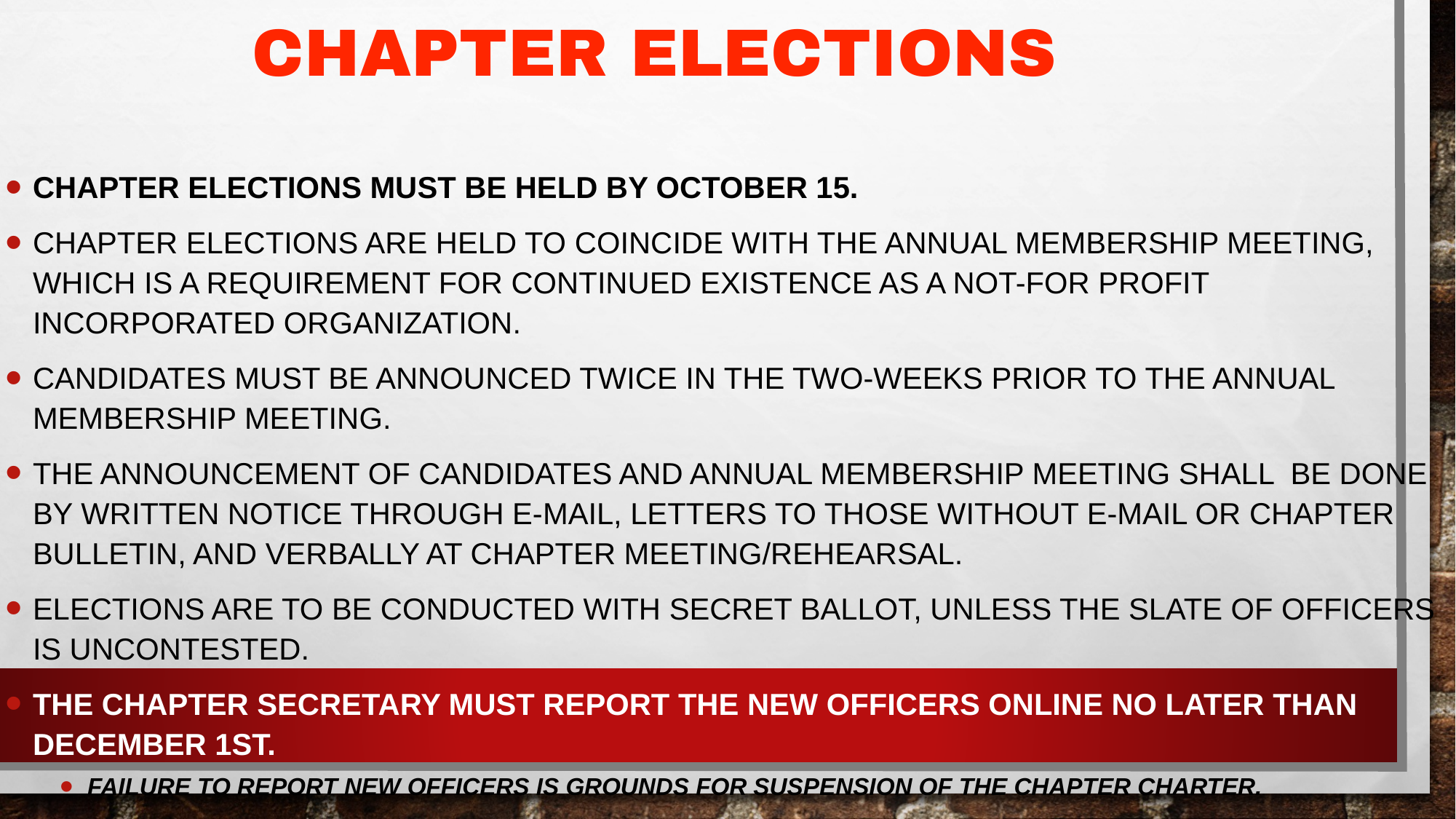

CHAPTER ELECTIONS
CHAPTER ELECTIONS MUST BE HELD BY OCTOBER 15.
CHAPTER ELECTIONS ARE HELD TO COINCIDE WITH THE ANNUAL MEMBERSHIP MEETING, WHICH IS A REQUIREMENT FOR CONTINUED EXISTENCE AS A NOT-FOR PROFIT INCORPORATED ORGANIZATION.
CANDIDATES MUST BE ANNOUNCED TWICE IN THE TWO-WEEKS PRIOR TO THE ANNUAL MEMBERSHIP MEETING.
THE ANNOUNCEMENT OF CANDIDATES AND ANNUAL MEMBERSHIP MEETING SHALL  BE DONE BY WRITTEN NOTICE THROUGH E-MAIL, LETTERS TO THOSE WITHOUT E-MAIL OR CHAPTER BULLETIN, AND VERBALLY AT CHAPTER MEETING/REHEARSAL.
ELECTIONS ARE TO BE CONDUCTED WITH SECRET BALLOT, UNLESS THE SLATE OF OFFICERS IS UNCONTESTED.
THE CHAPTER SECRETARY MUST REPORT THE NEW OFFICERS ONLINE NO LATER THAN DECEMBER 1ST.
FAILURE TO REPORT NEW OFFICERS IS GROUNDS FOR SUSPENSION OF THE CHAPTER CHARTER.